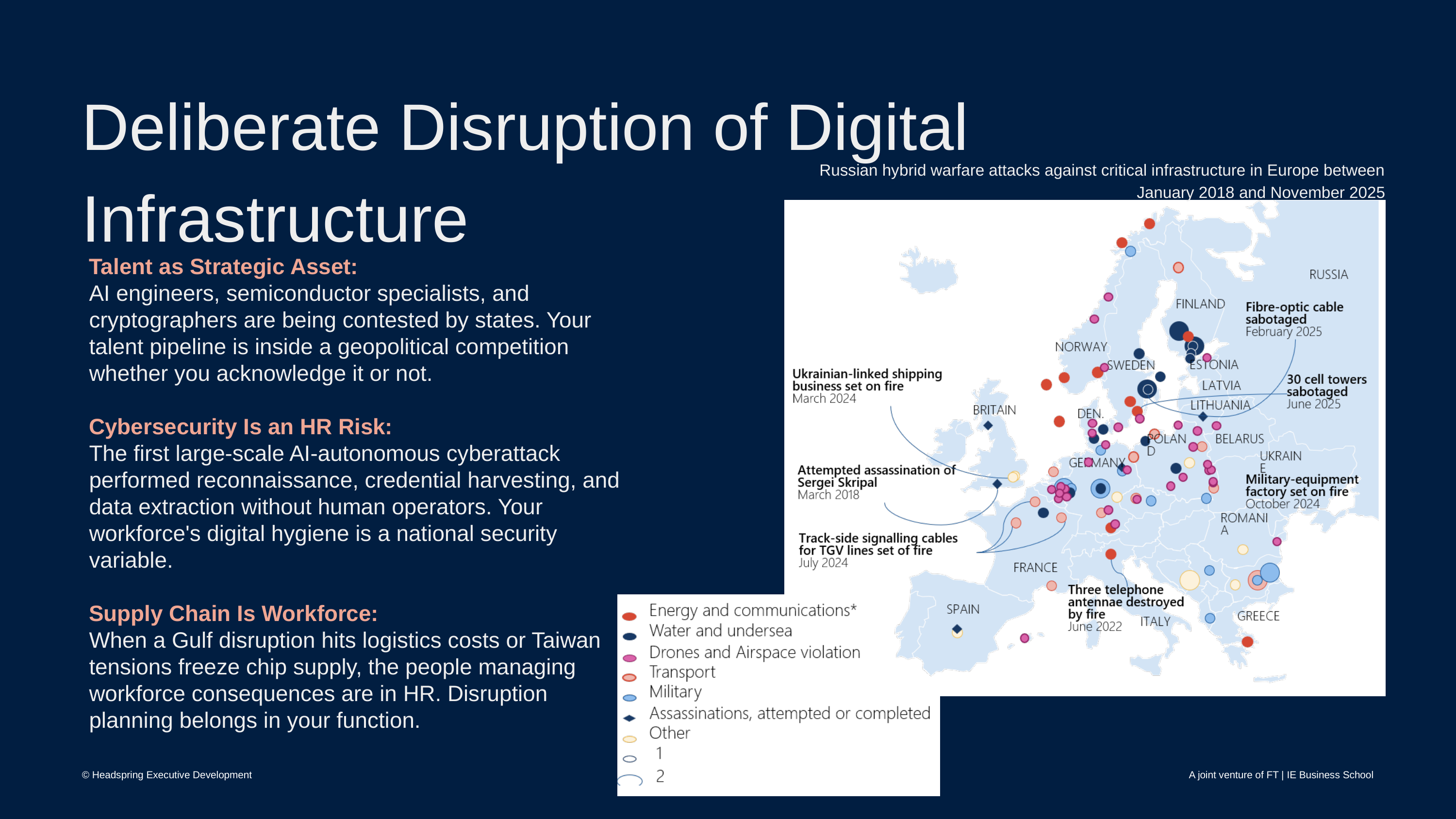

Deliberate Disruption of Digital Infrastructure

Russian hybrid warfare attacks against critical infrastructure in Europe between January 2018 and November 2025

Talent as Strategic Asset:
AI engineers, semiconductor specialists, and
cryptographers are being contested by states. Your
talent pipeline is inside a geopolitical competition
whether you acknowledge it or not.

Cybersecurity Is an HR Risk:
The first large-scale AI-autonomous cyberattack
performed reconnaissance, credential harvesting, and
data extraction without human operators. Your
workforce's digital hygiene is a national security
variable.

Supply Chain Is Workforce:
When a Gulf disruption hits logistics costs or Taiwan
tensions freeze chip supply, the people managing
workforce consequences are in HR. Disruption
planning belongs in your function.

© Headspring Executive Development
A joint venture of FT | IE Business School